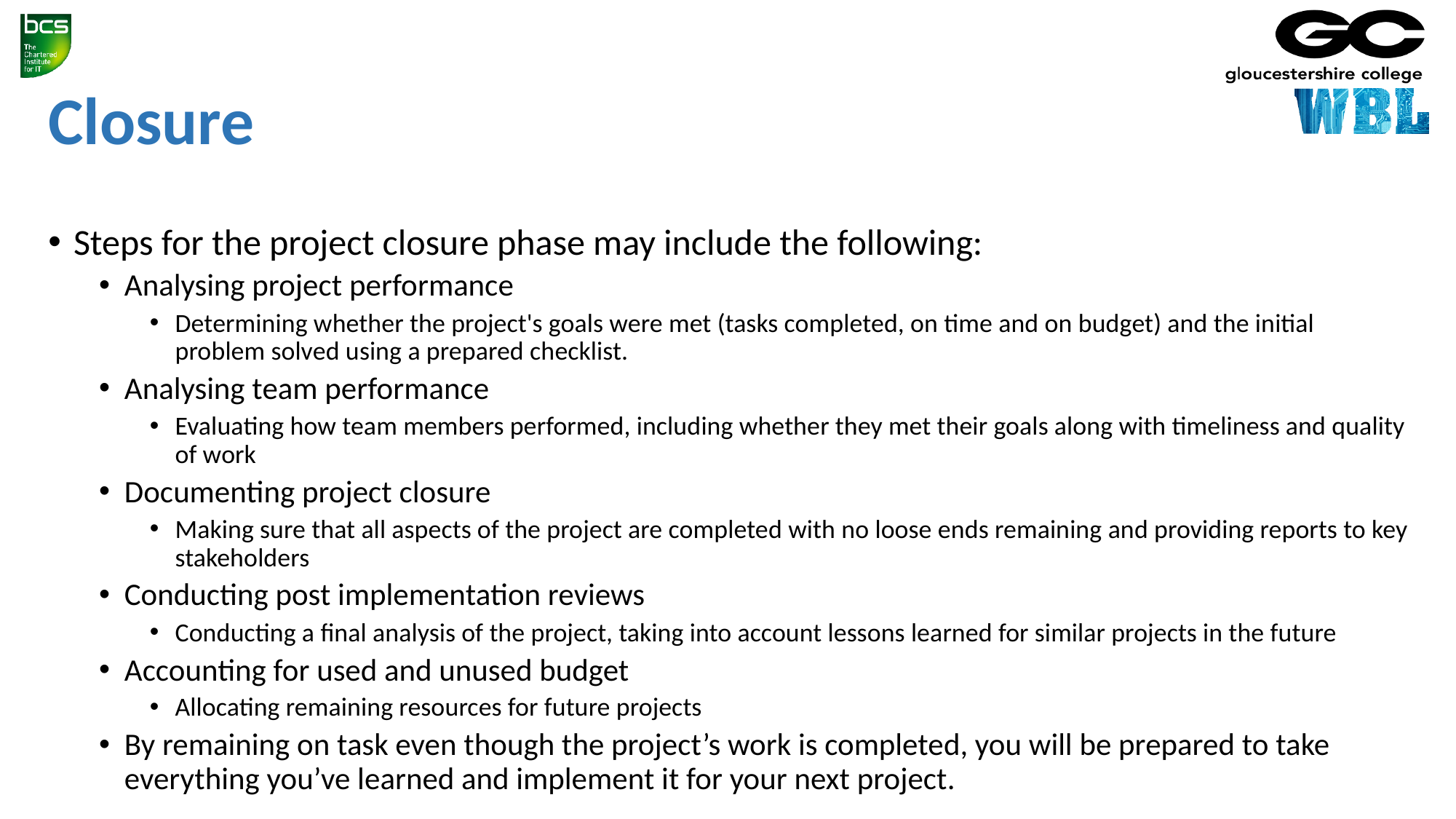

# Closure
Steps for the project closure phase may include the following:
Analysing project performance
Determining whether the project's goals were met (tasks completed, on time and on budget) and the initial problem solved using a prepared checklist.
Analysing team performance
Evaluating how team members performed, including whether they met their goals along with timeliness and quality of work
Documenting project closure
Making sure that all aspects of the project are completed with no loose ends remaining and providing reports to key stakeholders
Conducting post implementation reviews
Conducting a final analysis of the project, taking into account lessons learned for similar projects in the future
Accounting for used and unused budget
Allocating remaining resources for future projects
By remaining on task even though the project’s work is completed, you will be prepared to take everything you’ve learned and implement it for your next project.